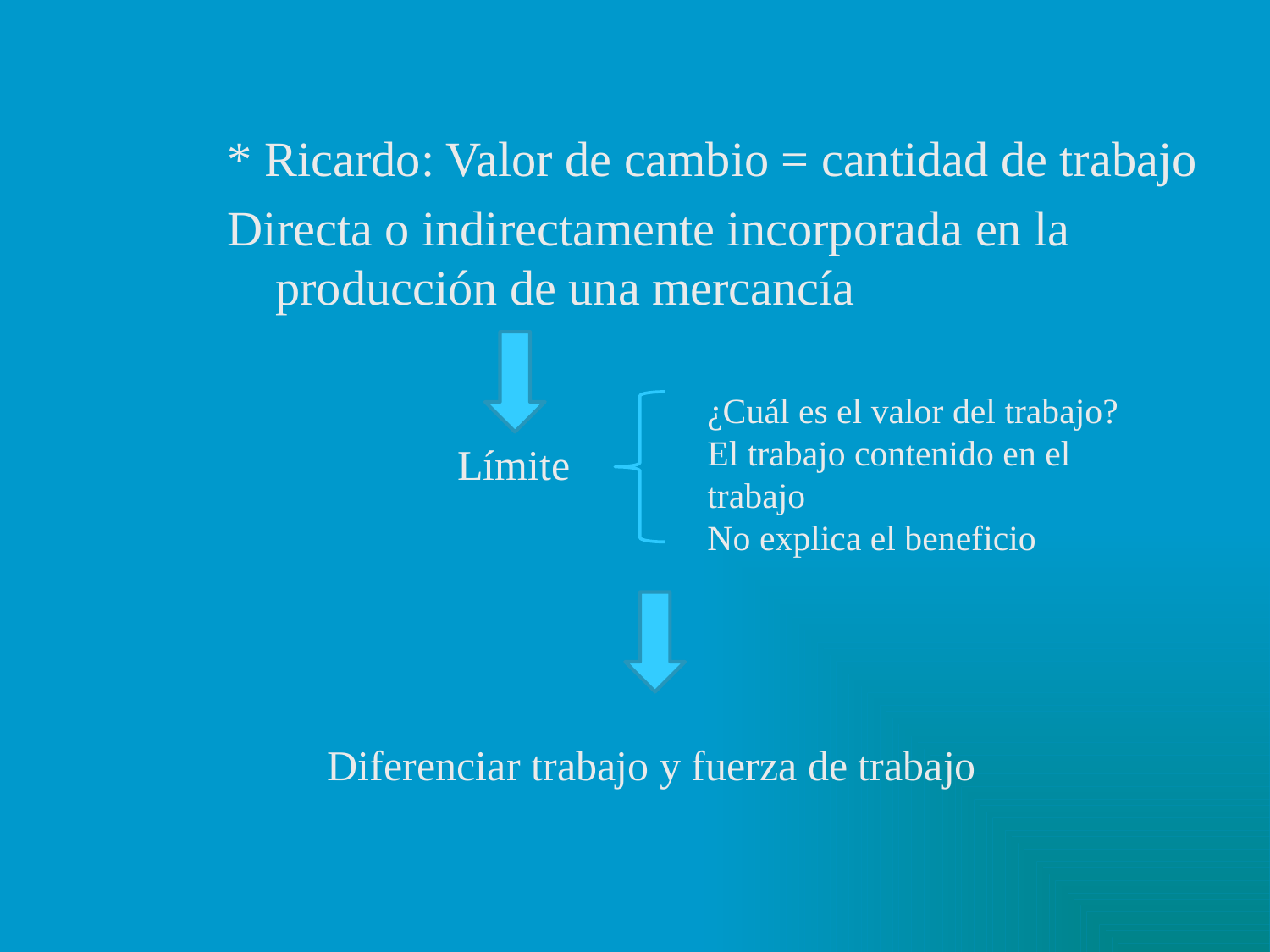

* Ricardo: Valor de cambio = cantidad de trabajo
Directa o indirectamente incorporada en la producción de una mercancía

¿Cuál es el valor del trabajo?
El trabajo contenido en el trabajo
No explica el beneficio

Límite

Diferenciar trabajo y fuerza de trabajo